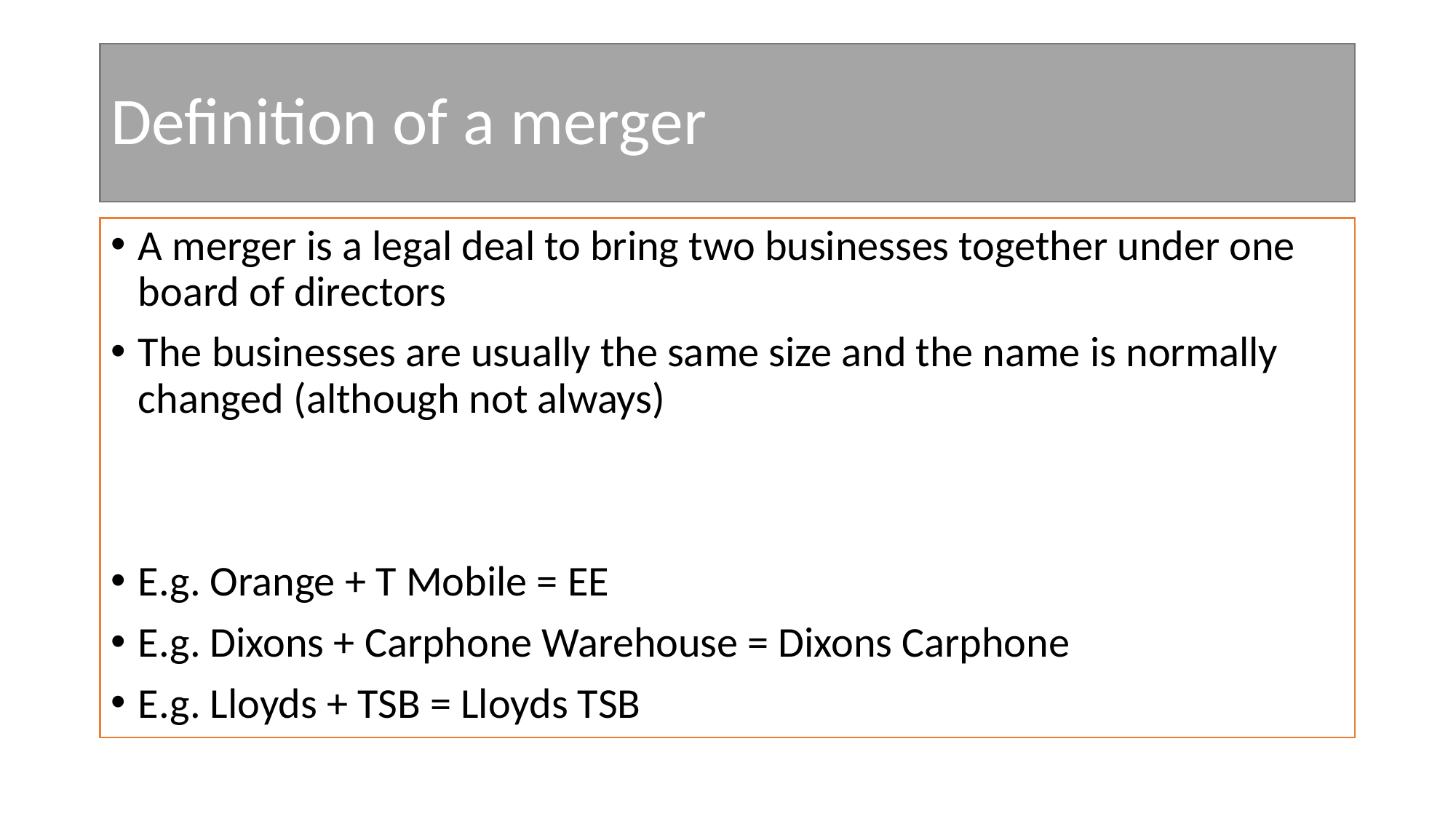

# Definition of a merger
A merger is a legal deal to bring two businesses together under one board of directors
The businesses are usually the same size and the name is normally changed (although not always)

E.g. Orange + T Mobile = EE
E.g. Dixons + Carphone Warehouse = Dixons Carphone
E.g. Lloyds + TSB = Lloyds TSB